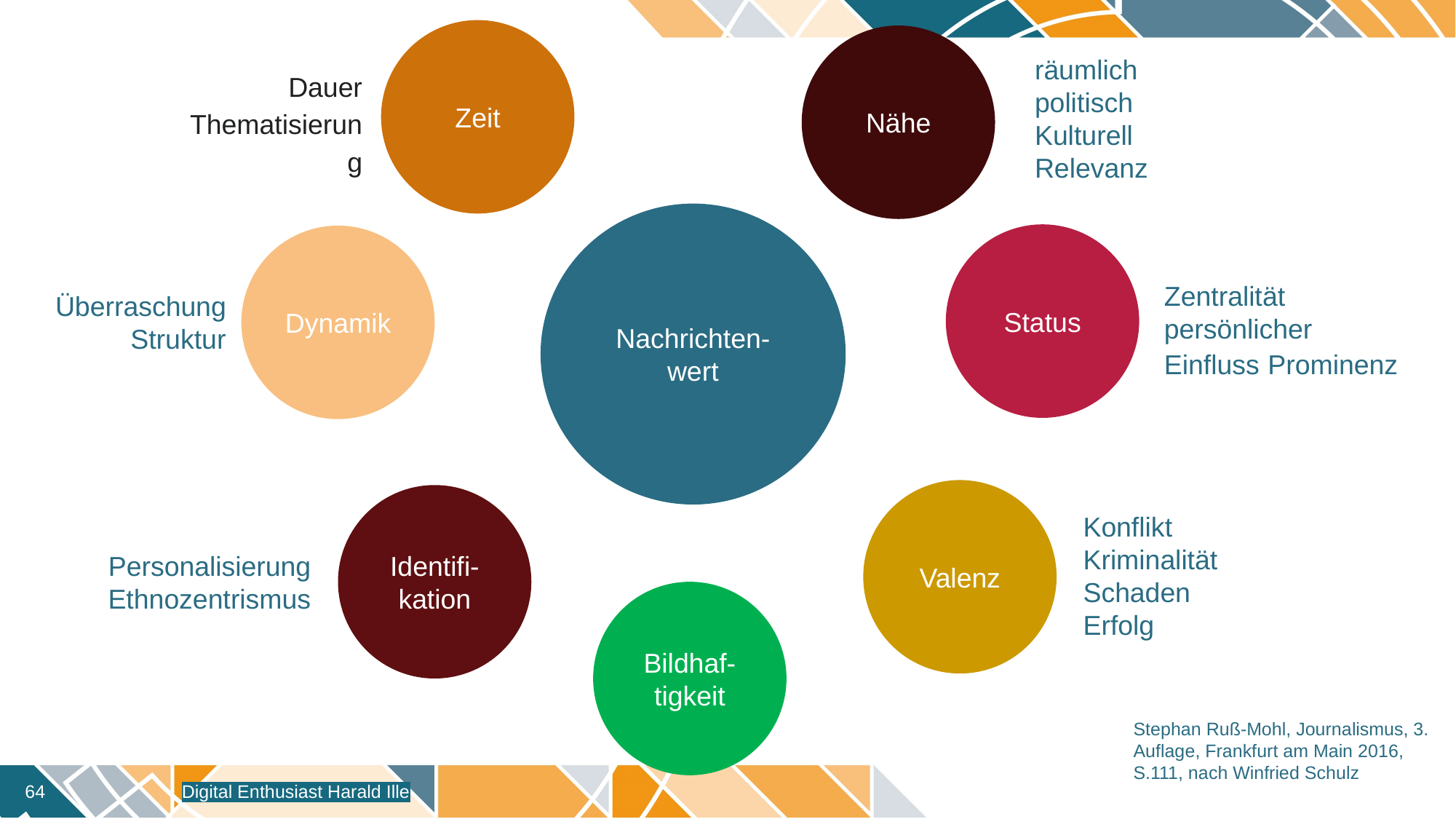

Zeit
Nähe
räumlich
politisch
Kulturell
Relevanz
Dauer
Thematisierung
Nachrichten-wert
Status
Dynamik
Zentralität
persönlicher Einfluss Prominenz
Überraschung
Struktur
Valenz
Identifi-kation
Konflikt
Kriminalität
Schaden
Erfolg
Personalisierung
Ethnozentrismus
Bildhaf-
tigkeit
Stephan Ruß-Mohl, Journalismus, 3. Auflage, Frankfurt am Main 2016, S.111, nach Winfried Schulz
Digital Enthusiast Harald Ille